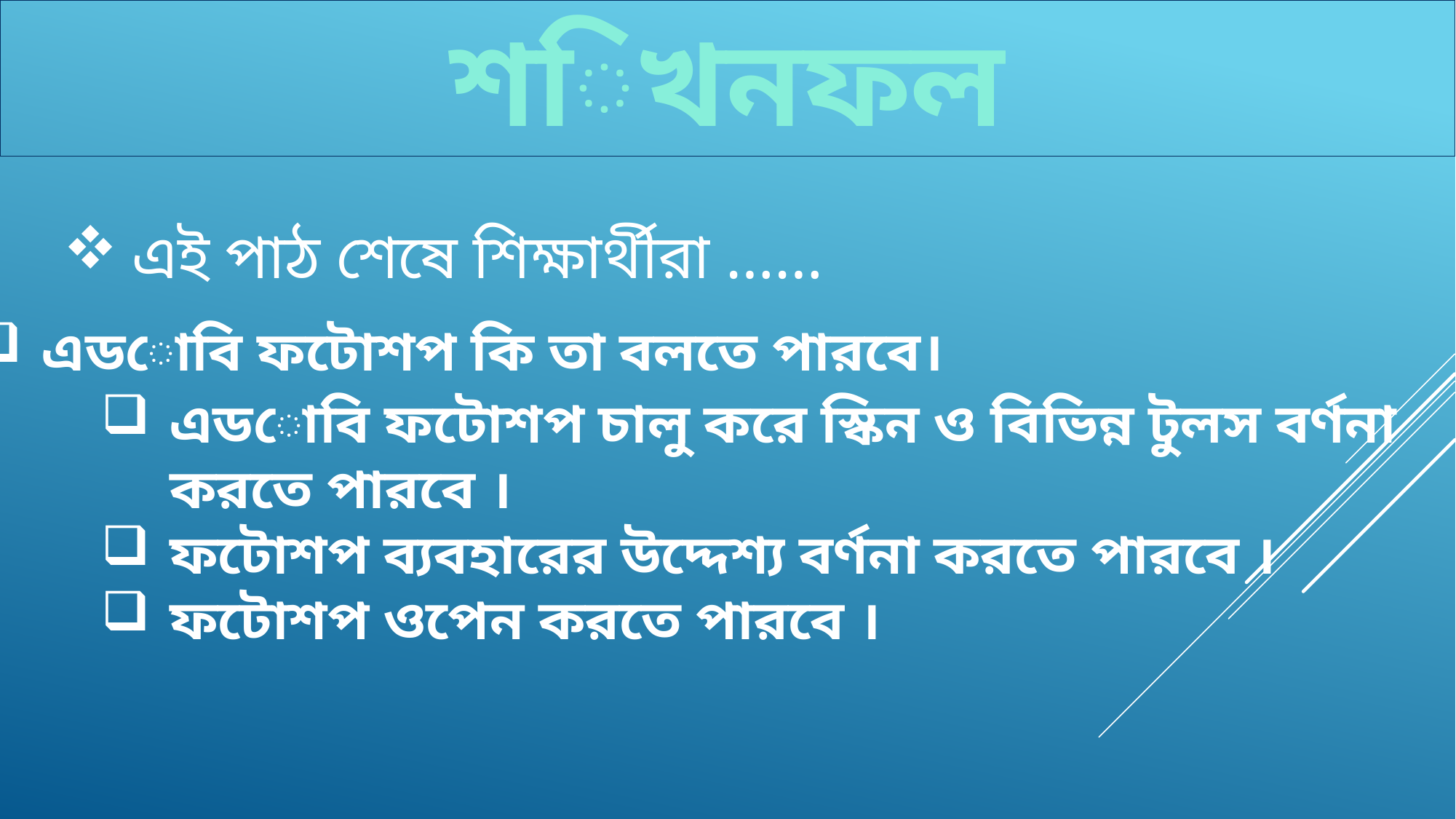

শিখনফল
এই পাঠ শেষে শিক্ষার্থীরা ……
এডোবি ফটোশপ কি তা বলতে পারবে।
এডোবি ফটোশপ চালু করে স্কিন ও বিভিন্ন টুলস বর্ণনা করতে পারবে ।
ফটোশপ ব্যবহারের উদ্দেশ্য বর্ণনা করতে পারবে ।
ফটোশপ ওপেন করতে পারবে ।